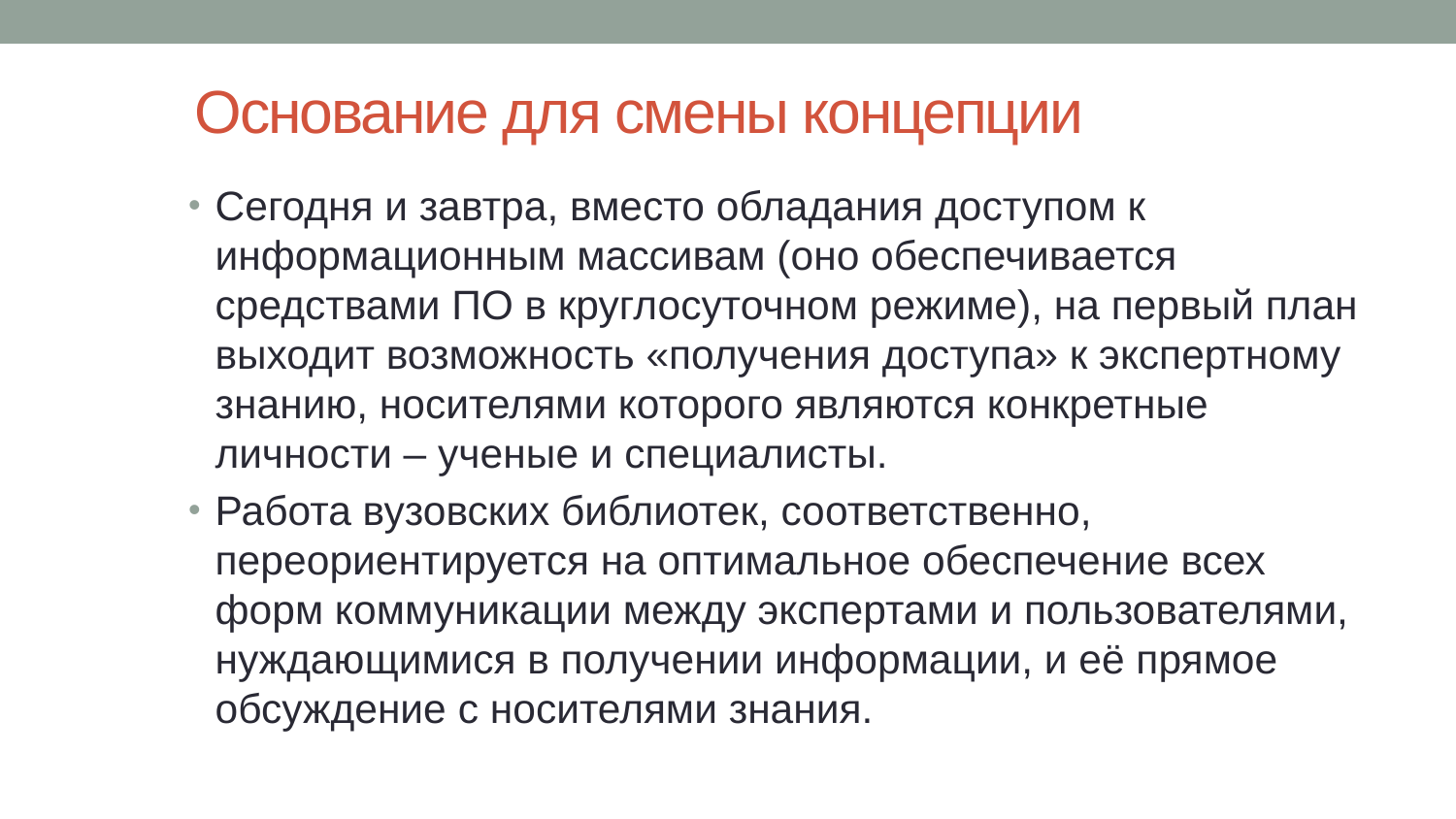

# Основание для смены концепции
Сегодня и завтра, вместо обладания доступом к информационным массивам (оно обеспечивается средствами ПО в круглосуточном режиме), на первый план выходит возможность «получения доступа» к экспертному знанию, носителями которого являются конкретные личности – ученые и специалисты.
Работа вузовских библиотек, соответственно, переориентируется на оптимальное обеспечение всех форм коммуникации между экспертами и пользователями, нуждающимися в получении информации, и её прямое обсуждение с носителями знания.